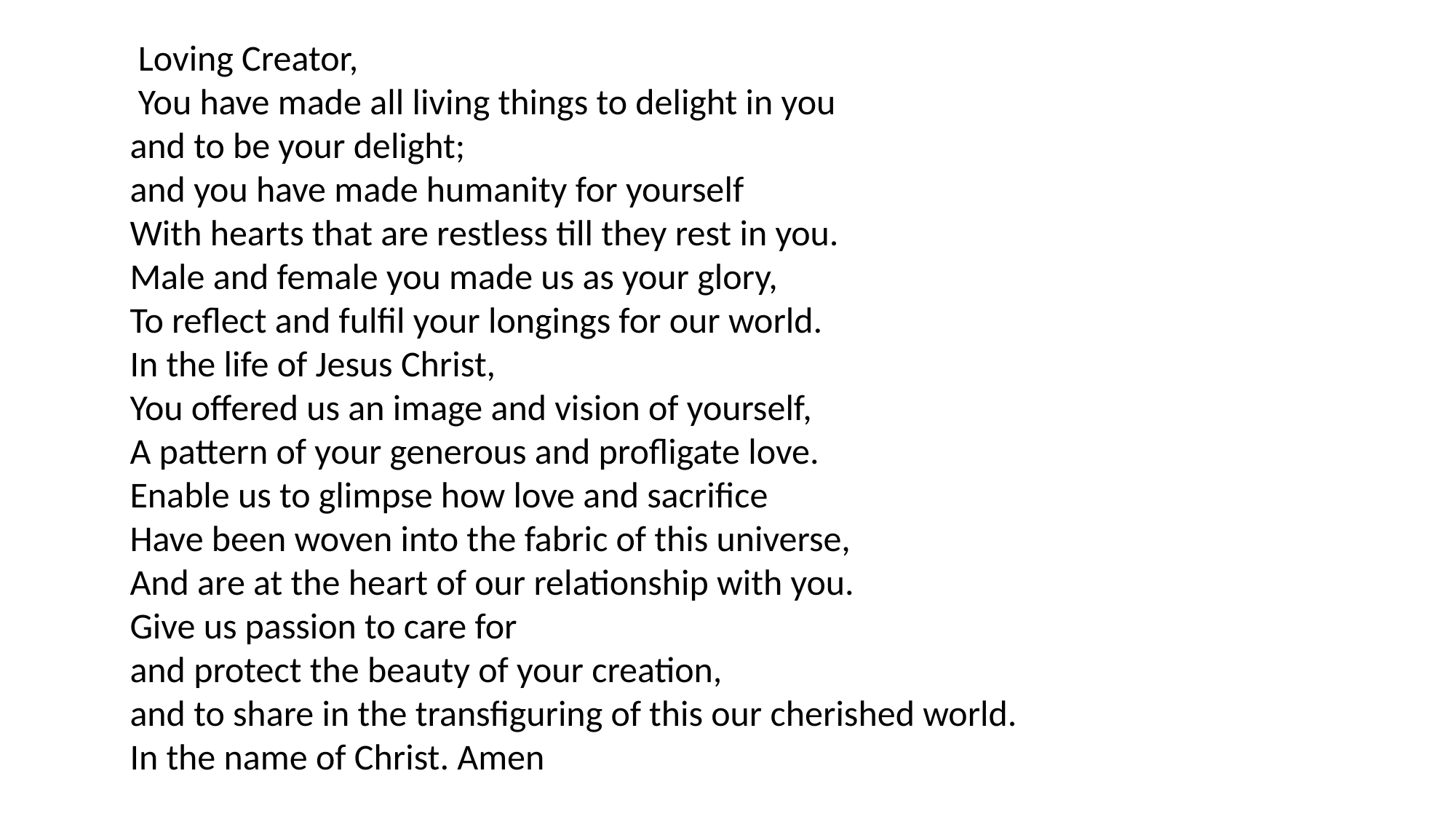

Loving Creator,
 You have made all living things to delight in you
and to be your delight;
and you have made humanity for yourself
With hearts that are restless till they rest in you.
Male and female you made us as your glory,
To reflect and fulfil your longings for our world.
In the life of Jesus Christ,
You offered us an image and vision of yourself,
A pattern of your generous and profligate love.
Enable us to glimpse how love and sacrifice
Have been woven into the fabric of this universe,
And are at the heart of our relationship with you.
Give us passion to care for
and protect the beauty of your creation,
and to share in the transfiguring of this our cherished world.
In the name of Christ. Amen